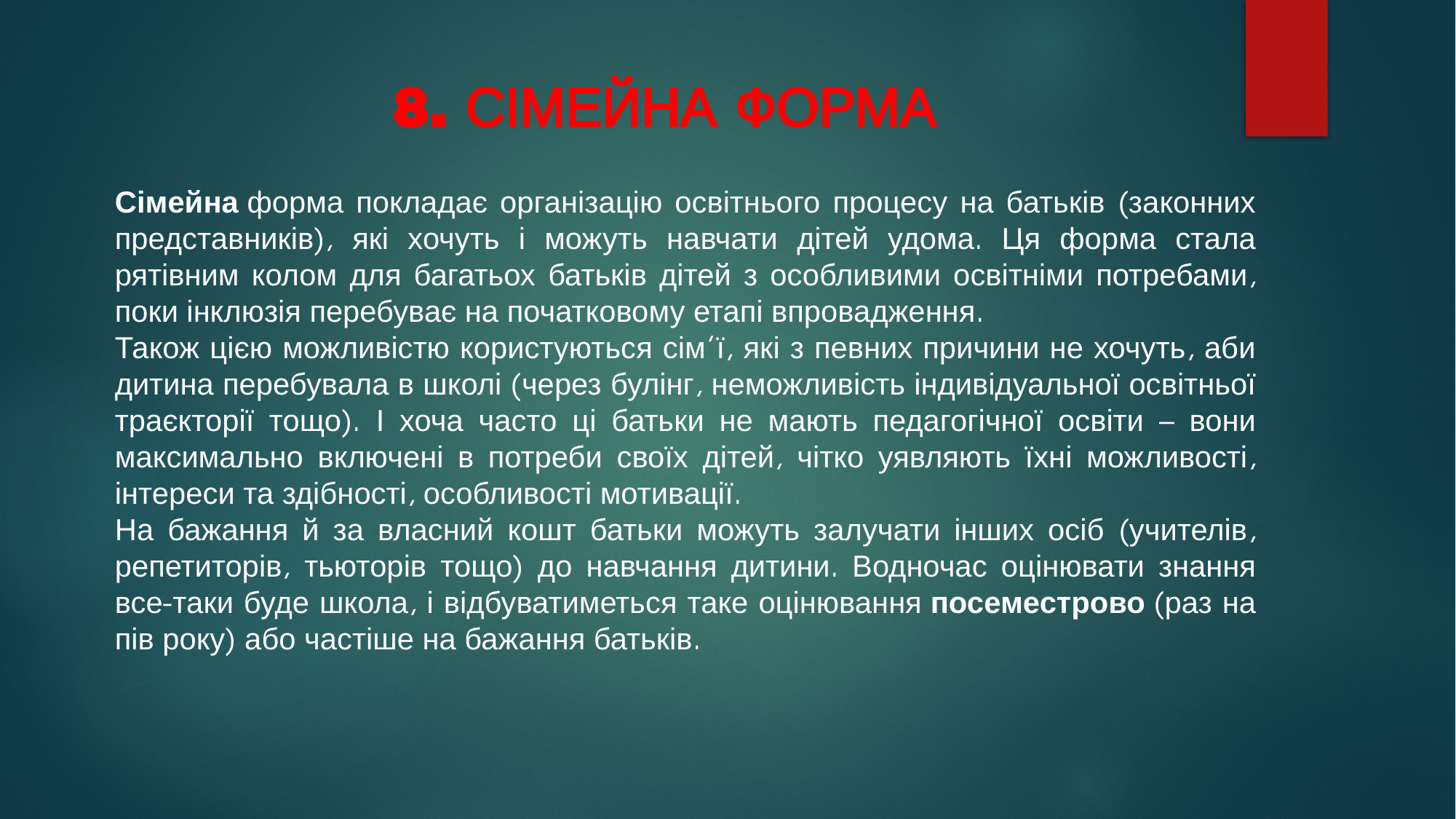

8. СІМЕЙНА ФОРМА
Сімейна форма покладає організацію освітнього процесу на батьків (законних представників), які хочуть і можуть навчати дітей удома. Ця форма стала рятівним колом для багатьох батьків дітей з особливими освітніми потребами, поки інклюзія перебуває на початковому етапі впровадження.
Також цією можливістю користуються сім’ї, які з певних причини не хочуть, аби дитина перебувала в школі (через булінг, неможливість індивідуальної освітньої траєкторії тощо). І хоча часто ці батьки не мають педагогічної освіти – вони максимально включені в потреби своїх дітей, чітко уявляють їхні можливості, інтереси та здібності, особливості мотивації.
На бажання й за власний кошт батьки можуть залучати інших осіб (учителів, репетиторів, тьюторів тощо) до навчання дитини. Водночас оцінювати знання все-таки буде школа, і відбуватиметься таке оцінювання посеместрово (раз на пів року) або частіше на бажання батьків.